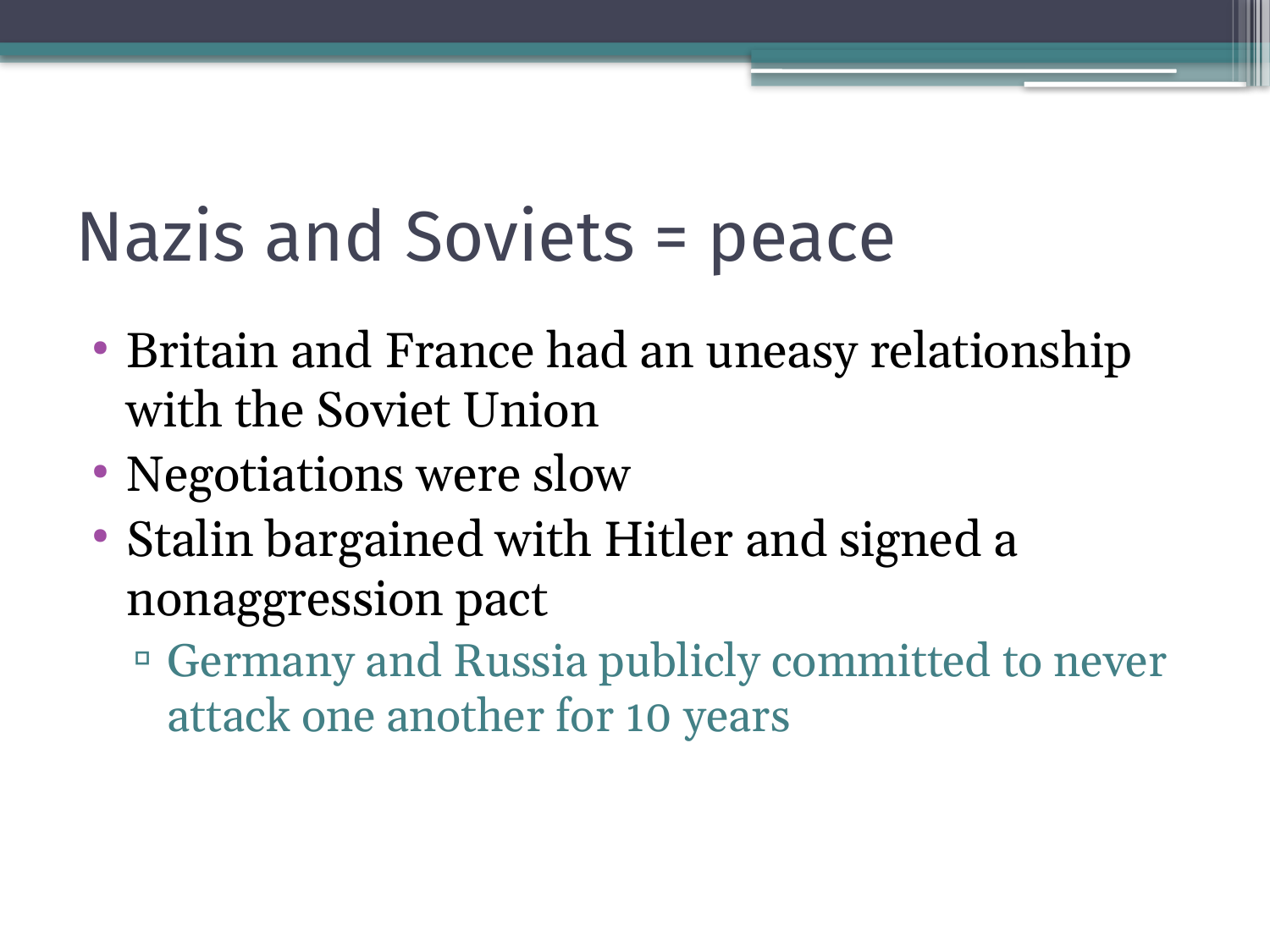

# Nazis and Soviets = peace
Britain and France had an uneasy relationship with the Soviet Union
Negotiations were slow
Stalin bargained with Hitler and signed a nonaggression pact
Germany and Russia publicly committed to never attack one another for 10 years